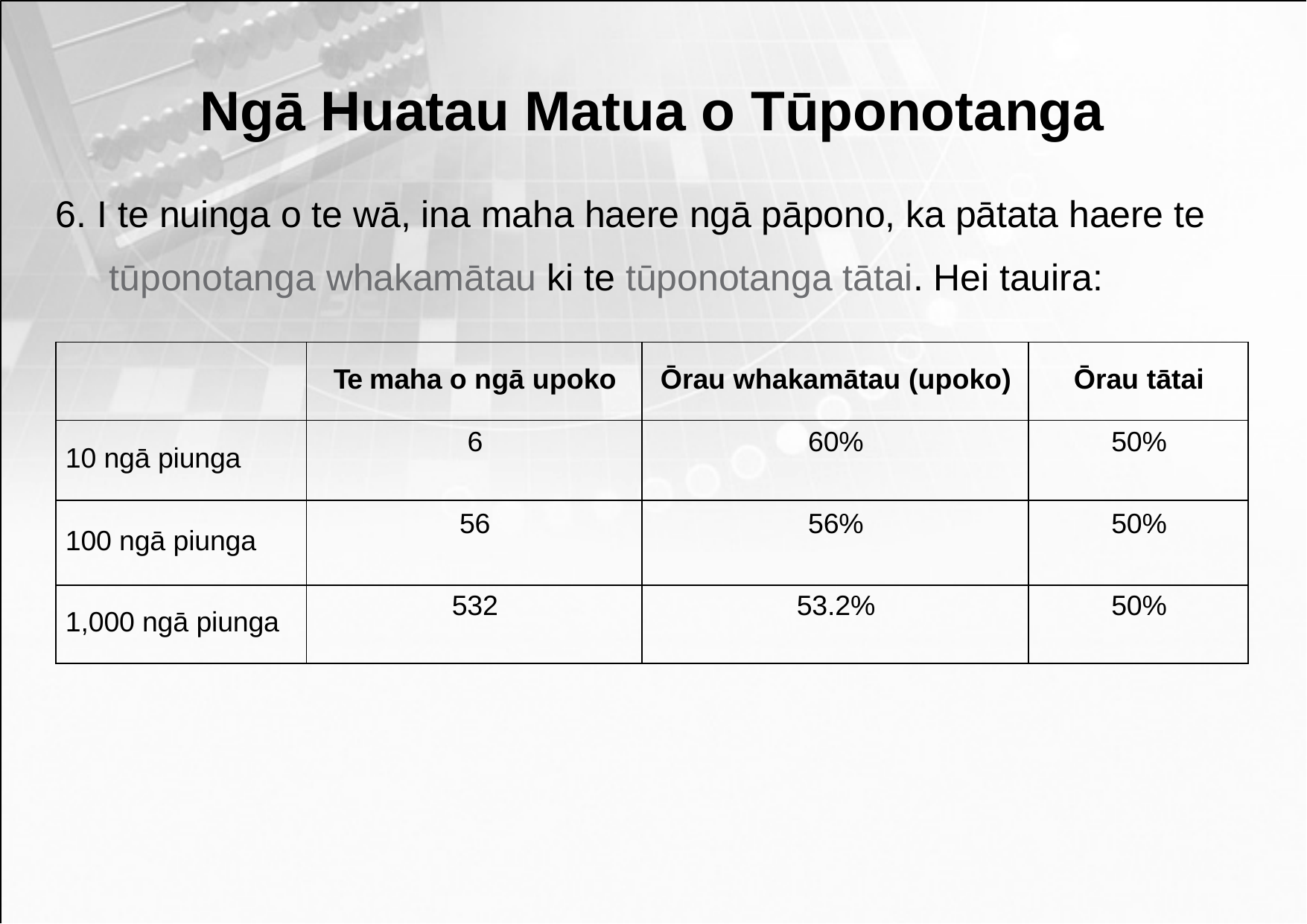

# Ngā Huatau Matua o Tūponotanga
6. I te nuinga o te wā, ina maha haere ngā pāpono, ka pātata haere te  tūponotanga whakamātau ki te tūponotanga tātai. Hei tauira:
|  | Te maha o ngā upoko | Ōrau whakamātau (upoko) | Ōrau tātai |
| --- | --- | --- | --- |
| 10 ngā piunga | 6 | 60% | 50% |
| 100 ngā piunga | 56 | 56% | 50% |
| 1,000 ngā piunga | 532 | 53.2% | 50% |